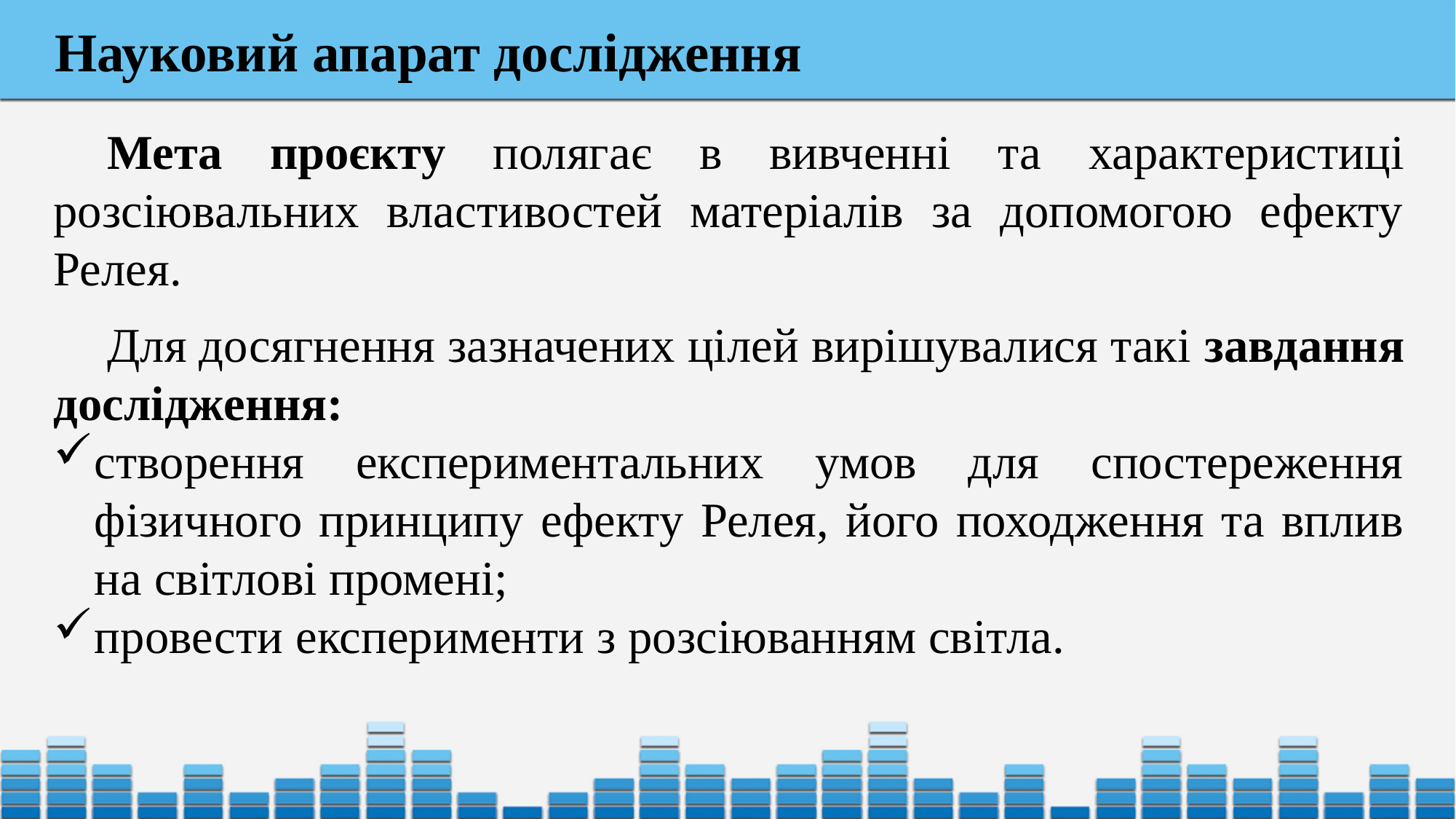

Науковий апарат дослідження
Мета проєкту полягає в вивченні та характеристиці розсіювальних властивостей матеріалів за допомогою ефекту Релея.
Для досягнення зазначених цілей вирішувалися такі завдання дослідження:
створення експериментальних умов для спостереження фізичного принципу ефекту Релея, його походження та вплив на світлові промені;
провести експерименти з розсіюванням світла.